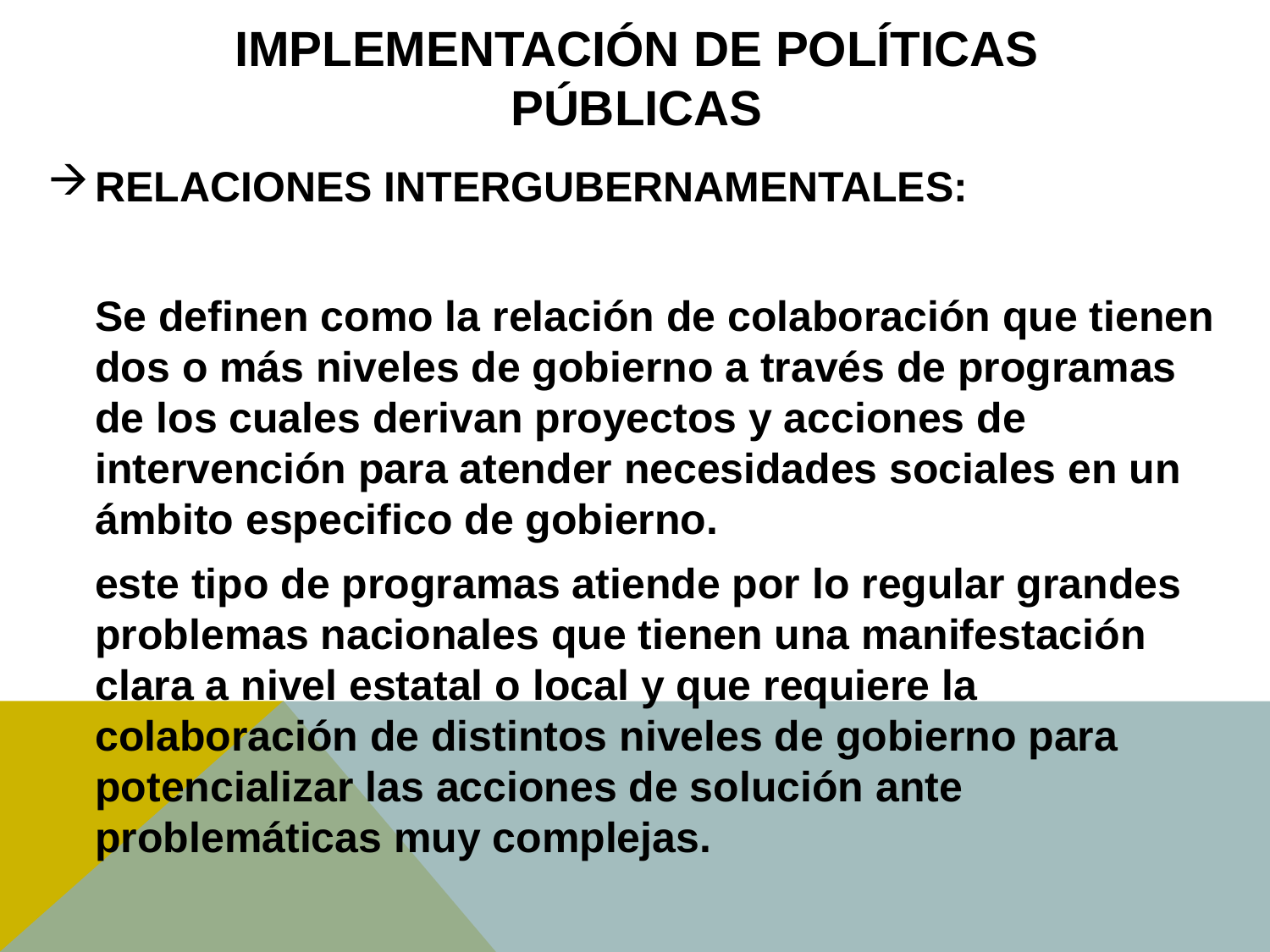

# Implementación de Políticas Públicas
RELACIONES INTERGUBERNAMENTALES:

    Se definen como la relación de colaboración que tienen dos o más niveles de gobierno a través de programas de los cuales derivan proyectos y acciones de intervención para atender necesidades sociales en un ámbito especifico de gobierno.
    este tipo de programas atiende por lo regular grandes problemas nacionales que tienen una manifestación clara a nivel estatal o local y que requiere la colaboración de distintos niveles de gobierno para potencializar las acciones de solución ante problemáticas muy complejas.